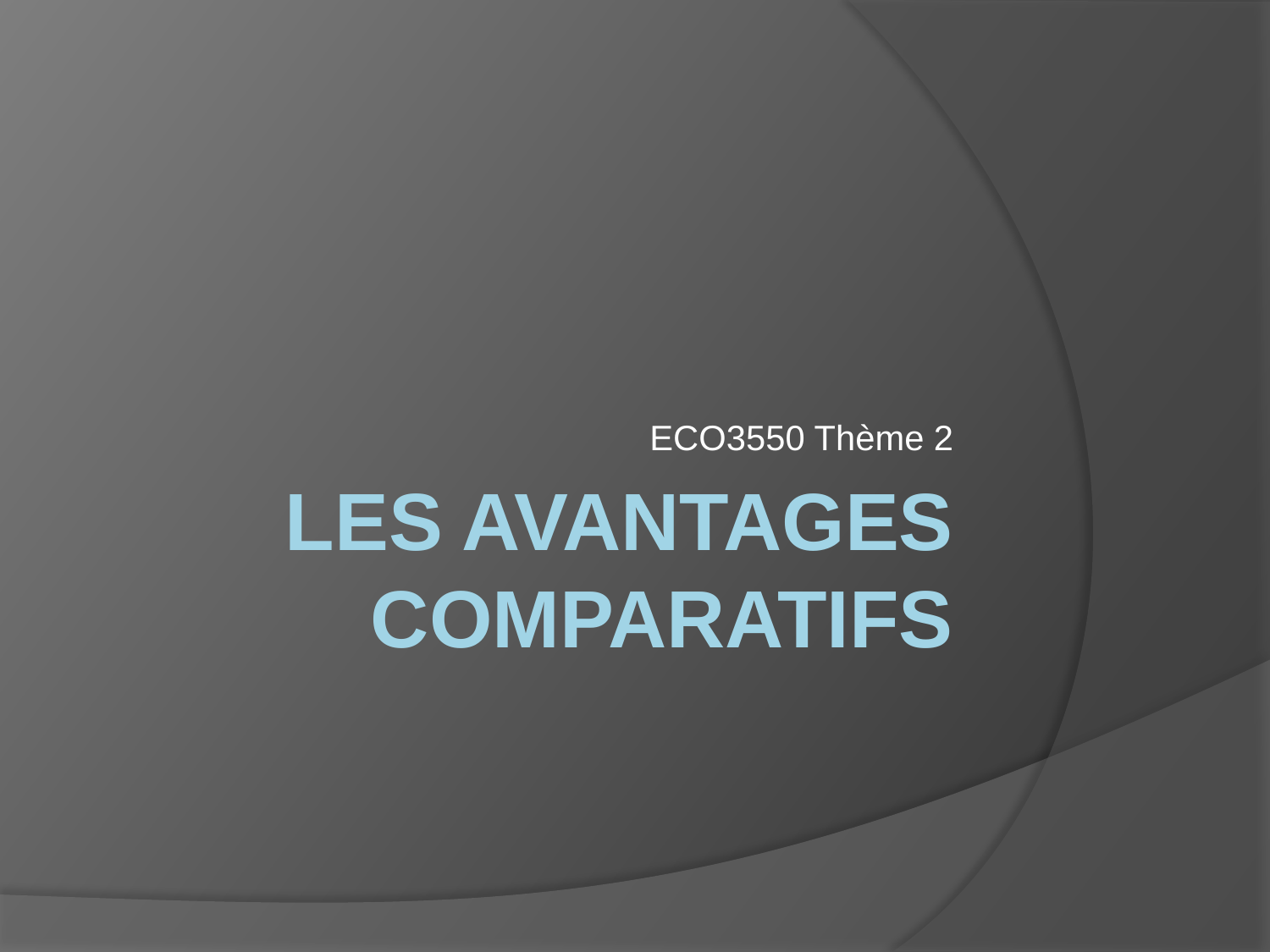

ECO3550 Thème 2
# LeS avantages comparatifs